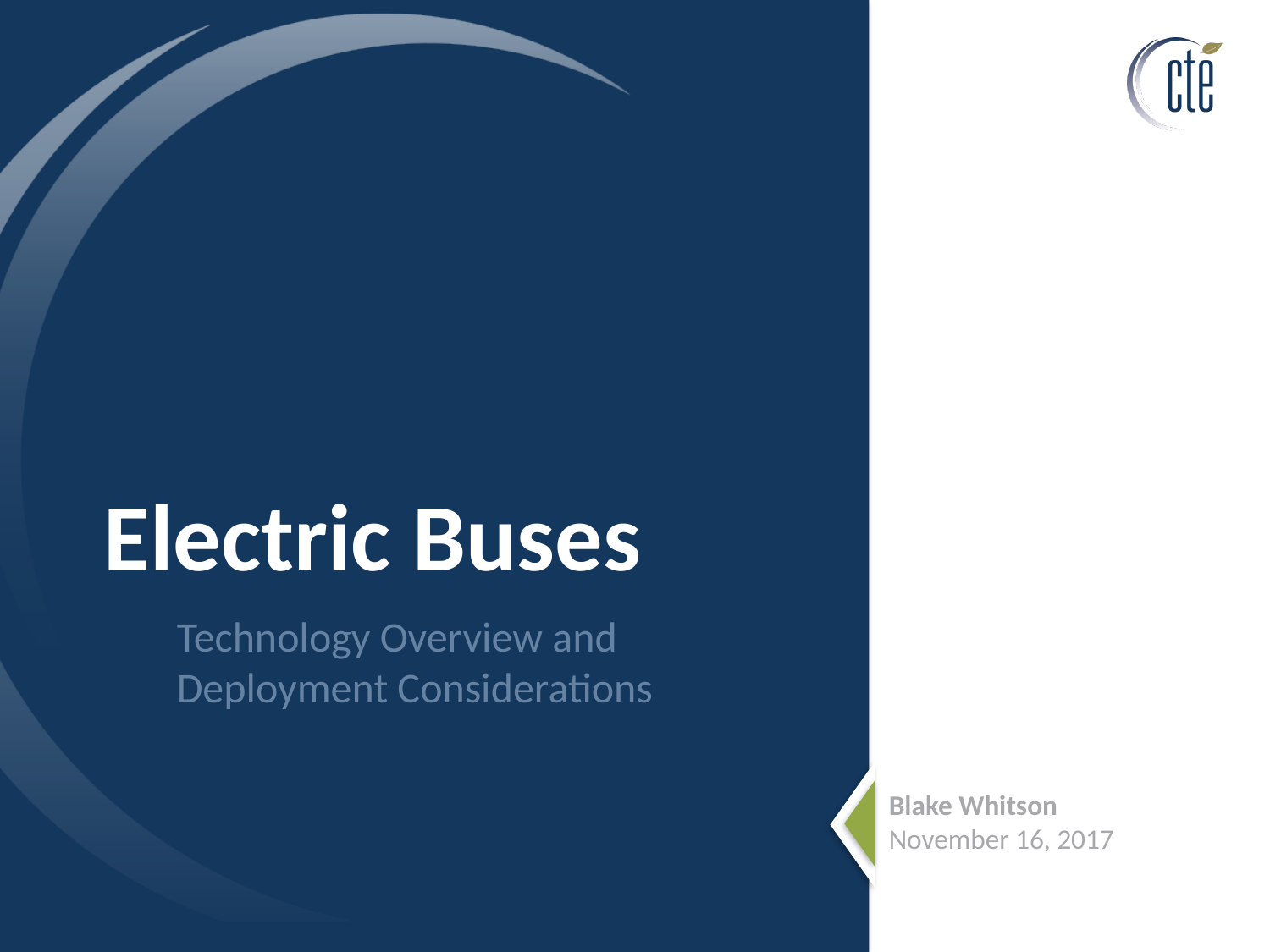

# Electric Buses
Technology Overview and Deployment Considerations

Blake Whitson
November 16, 2017